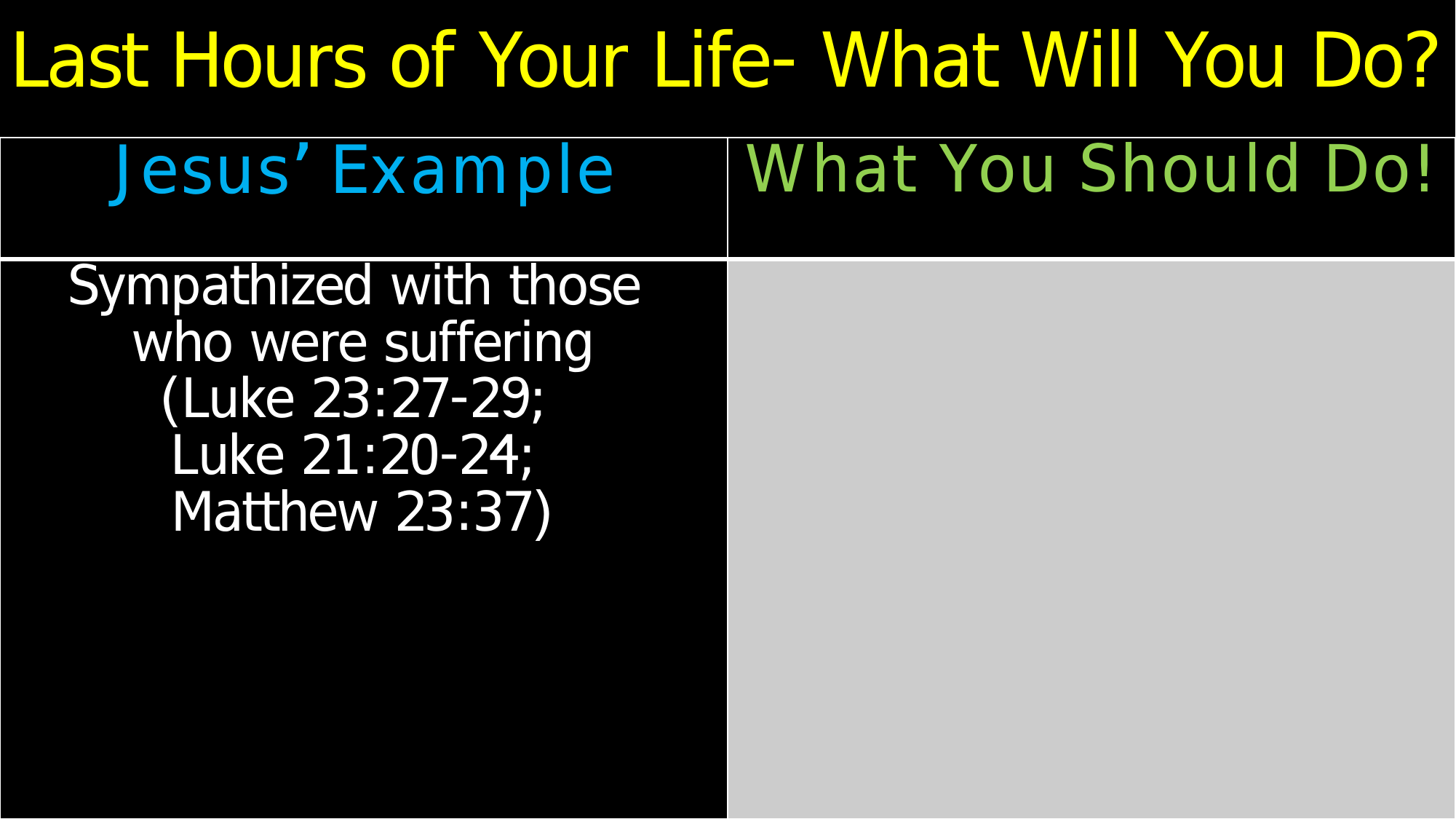

# Last Hours of Your Life- What Will You Do?
| Jesus’ Example | What You Should Do! |
| --- | --- |
| Sympathized with those who were suffering (Luke 23:27-29; Luke 21:20-24; Matthew 23:37) |  |